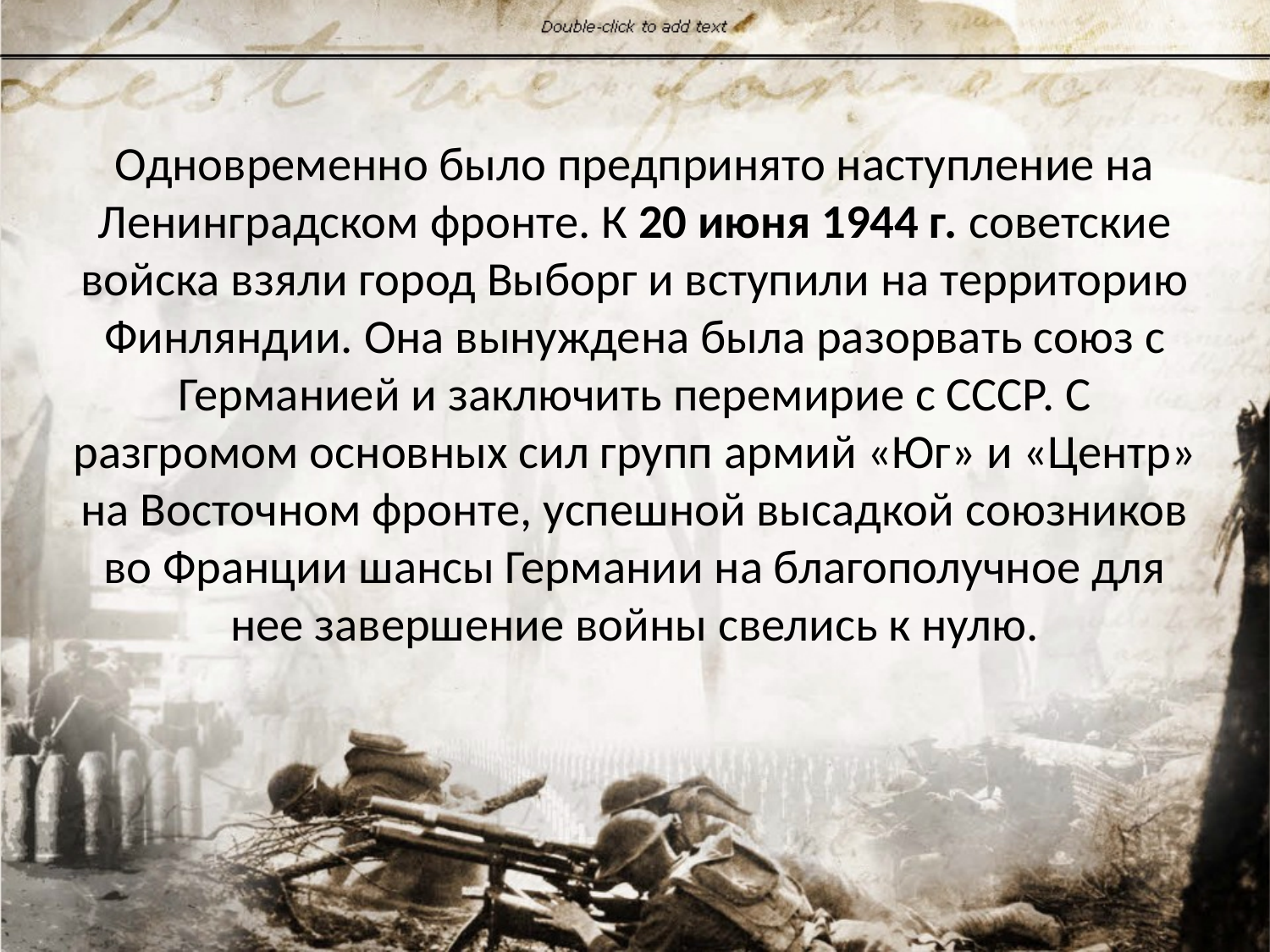

Одновременно было предпринято наступление на Ленинградском фронте. К 20 июня 1944 г. советские войска взяли город Выборг и вступили на территорию Финляндии. Она вынуждена была разорвать союз с Германией и заключить перемирие с СССР. С разгромом основных сил групп армий «Юг» и «Центр» на Восточном фронте, успешной высадкой союзников во Франции шансы Германии на благополучное для нее завершение войны свелись к нулю.